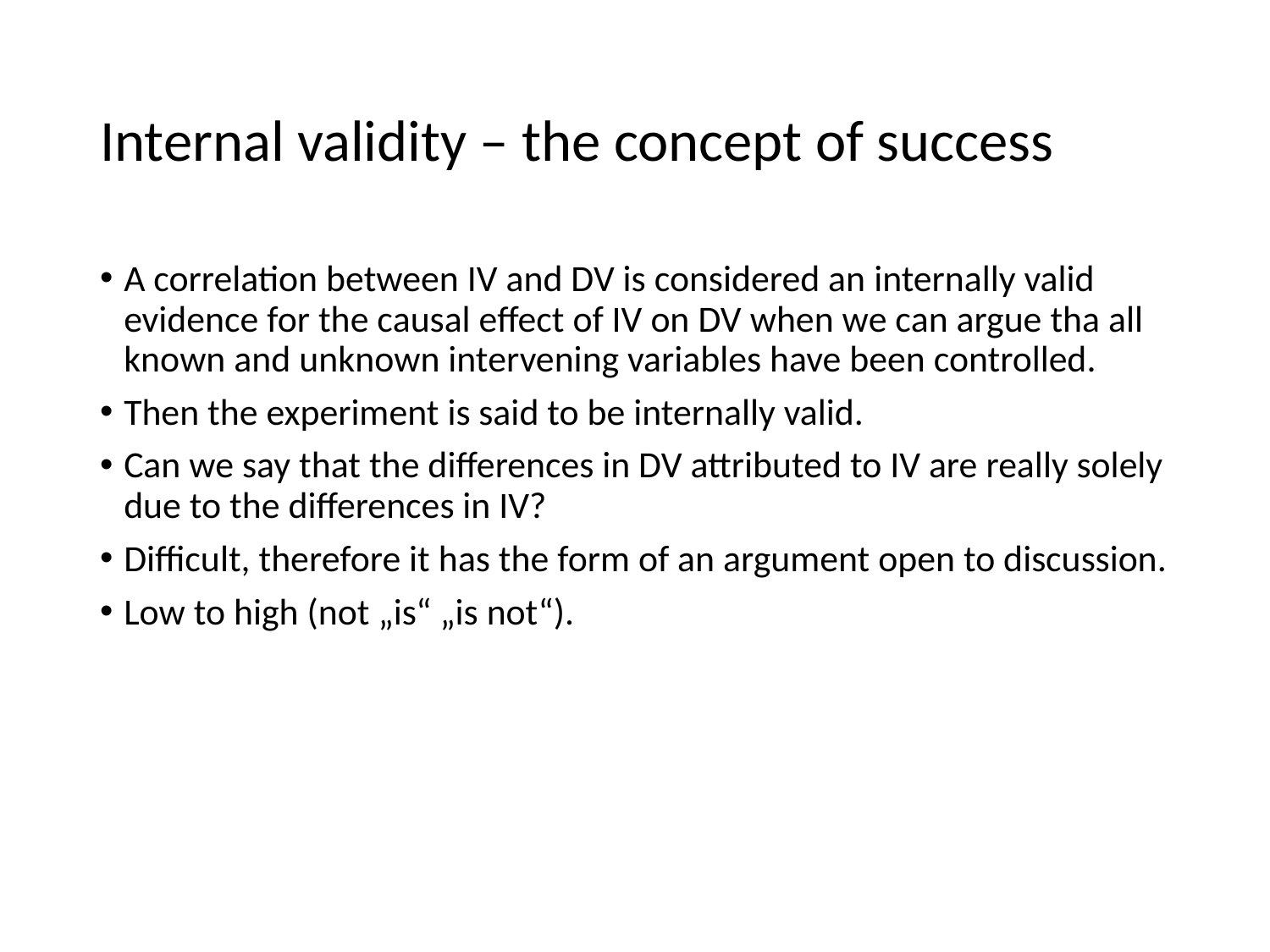

# Internal validity – the concept of success
A correlation between IV and DV is considered an internally valid evidence for the causal effect of IV on DV when we can argue tha all known and unknown intervening variables have been controlled.
Then the experiment is said to be internally valid.
Can we say that the differences in DV attributed to IV are really solely due to the differences in IV?
Difficult, therefore it has the form of an argument open to discussion.
Low to high (not „is“ „is not“).